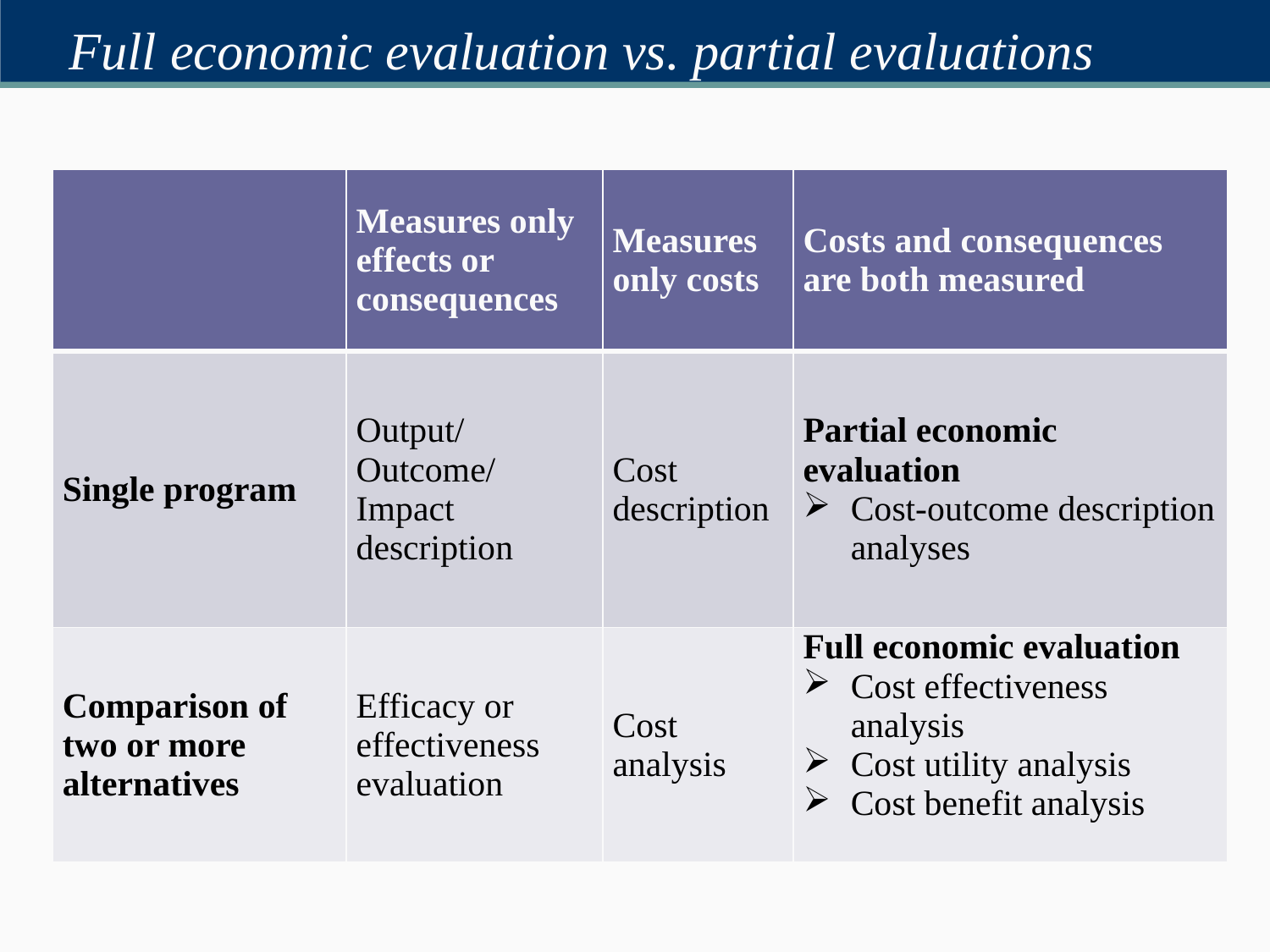

# Full economic evaluation vs. partial evaluations
|  | Measures only effects or consequences | Measures only costs | Costs and consequences are both measured |
| --- | --- | --- | --- |
| Single program | Output/ Outcome/ Impact description | Cost description | Partial economic evaluation Cost-outcome description analyses |
| Comparison of two or more alternatives | Efficacy or effectiveness evaluation | Cost analysis | Full economic evaluation Cost effectiveness analysis Cost utility analysis Cost benefit analysis |